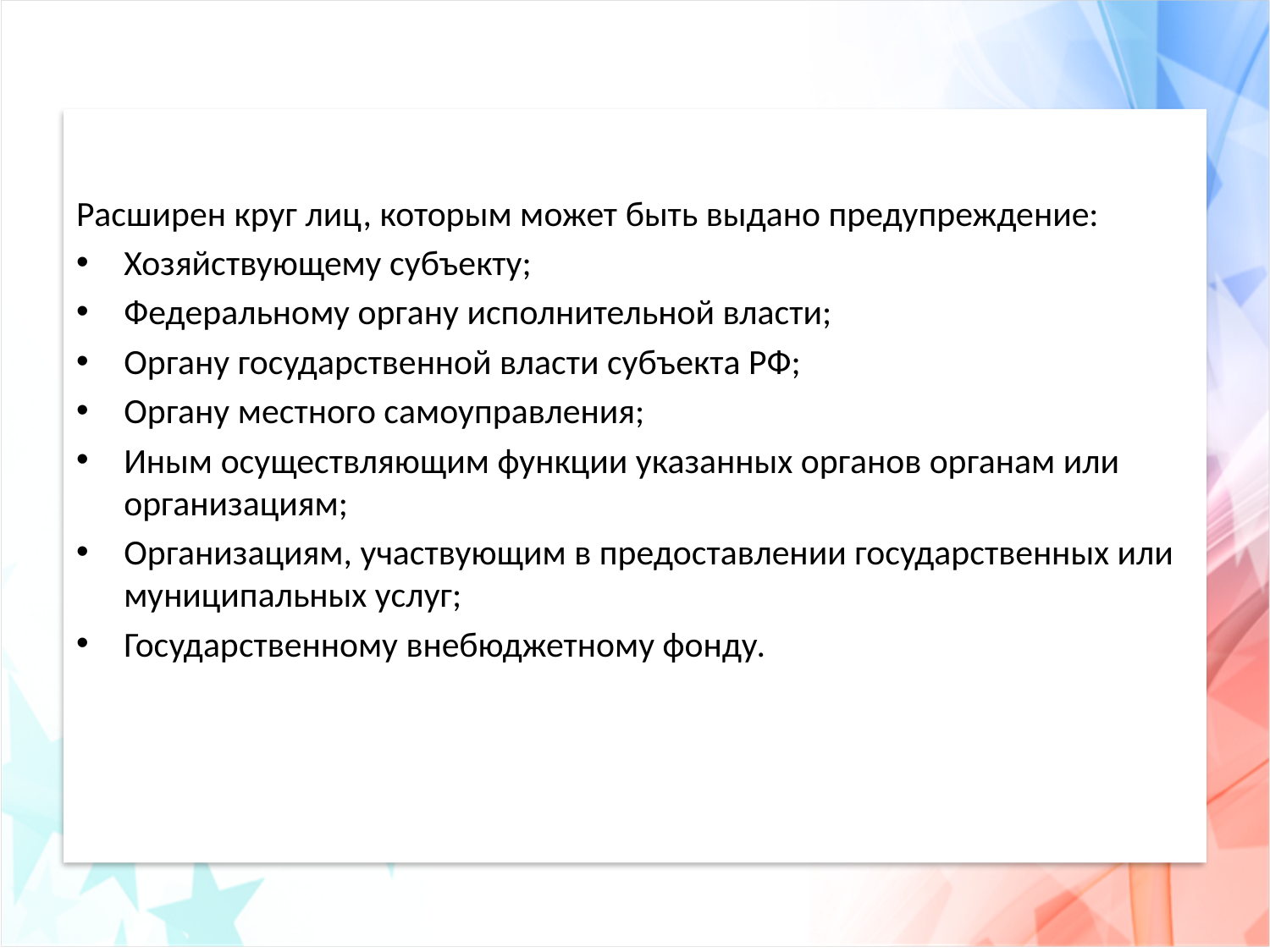

Расширен круг лиц, которым может быть выдано предупреждение:
Хозяйствующему субъекту;
Федеральному органу исполнительной власти;
Органу государственной власти субъекта РФ;
Органу местного самоуправления;
Иным осуществляющим функции указанных органов органам или организациям;
Организациям, участвующим в предоставлении государственных или муниципальных услуг;
Государственному внебюджетному фонду.